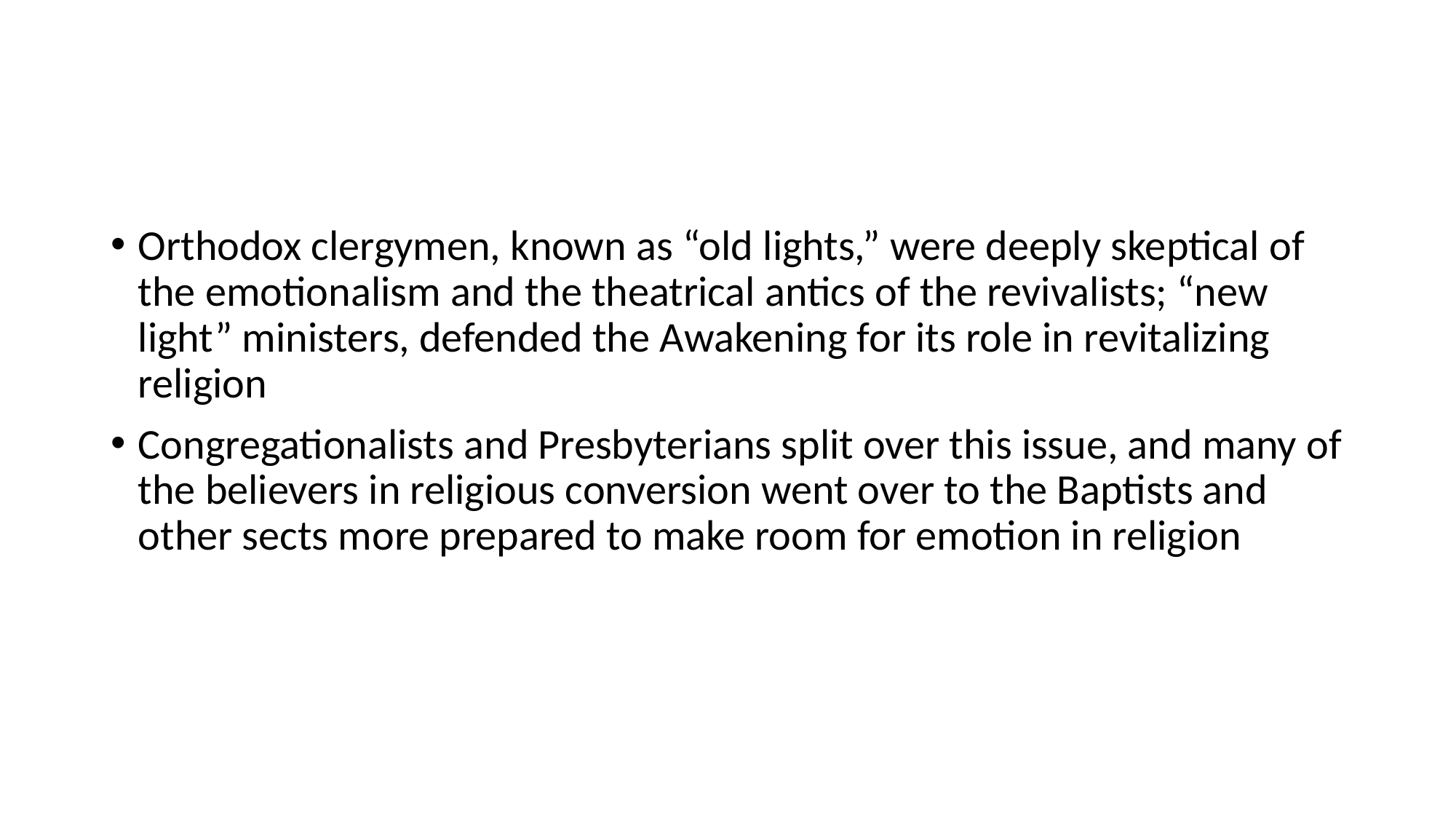

#
Orthodox clergymen, known as “old lights,” were deeply skeptical of the emotionalism and the theatrical antics of the revivalists; “new light” ministers, defended the Awakening for its role in revitalizing religion
Congregationalists and Presbyterians split over this issue, and many of the believers in religious conversion went over to the Baptists and other sects more prepared to make room for emotion in religion